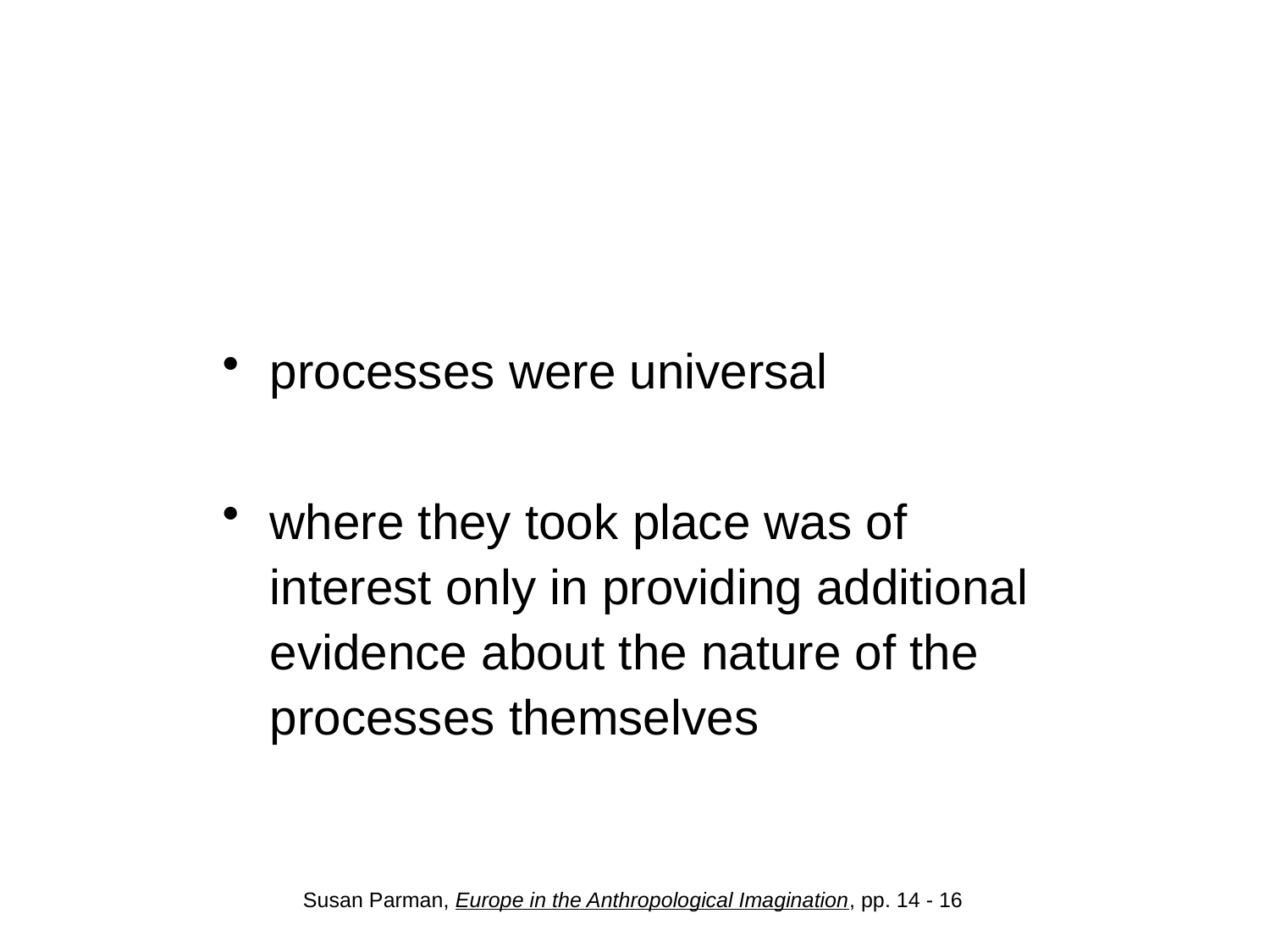

#
processes were universal

where they took place was of interest only in providing additional evidence about the nature of the processes themselves
Susan Parman, Europe in the Anthropological Imagination, pp. 14 - 16